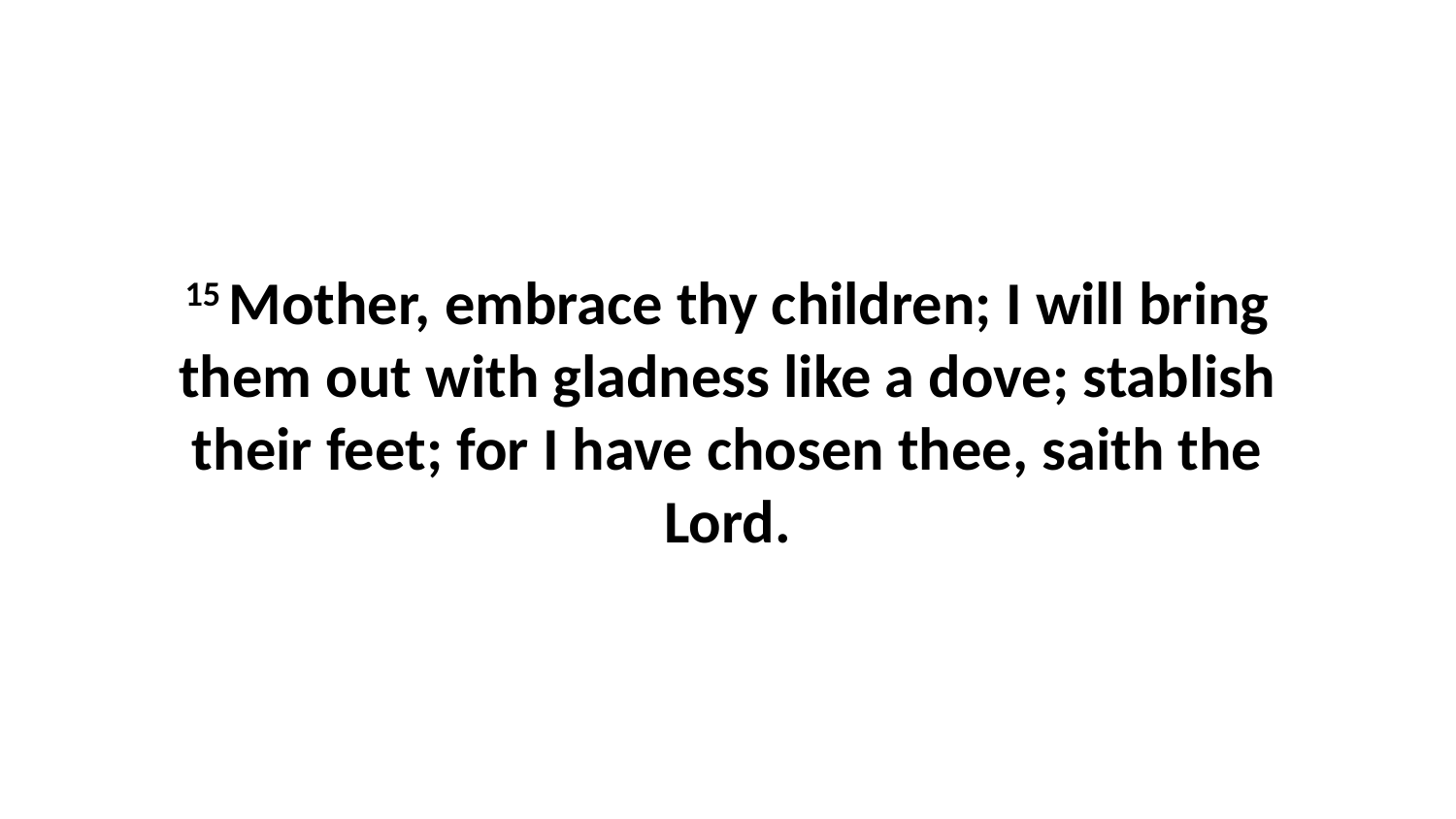

15 Mother, embrace thy children; I will bring them out with gladness like a dove; stablish their feet; for I have chosen thee, saith the Lord.